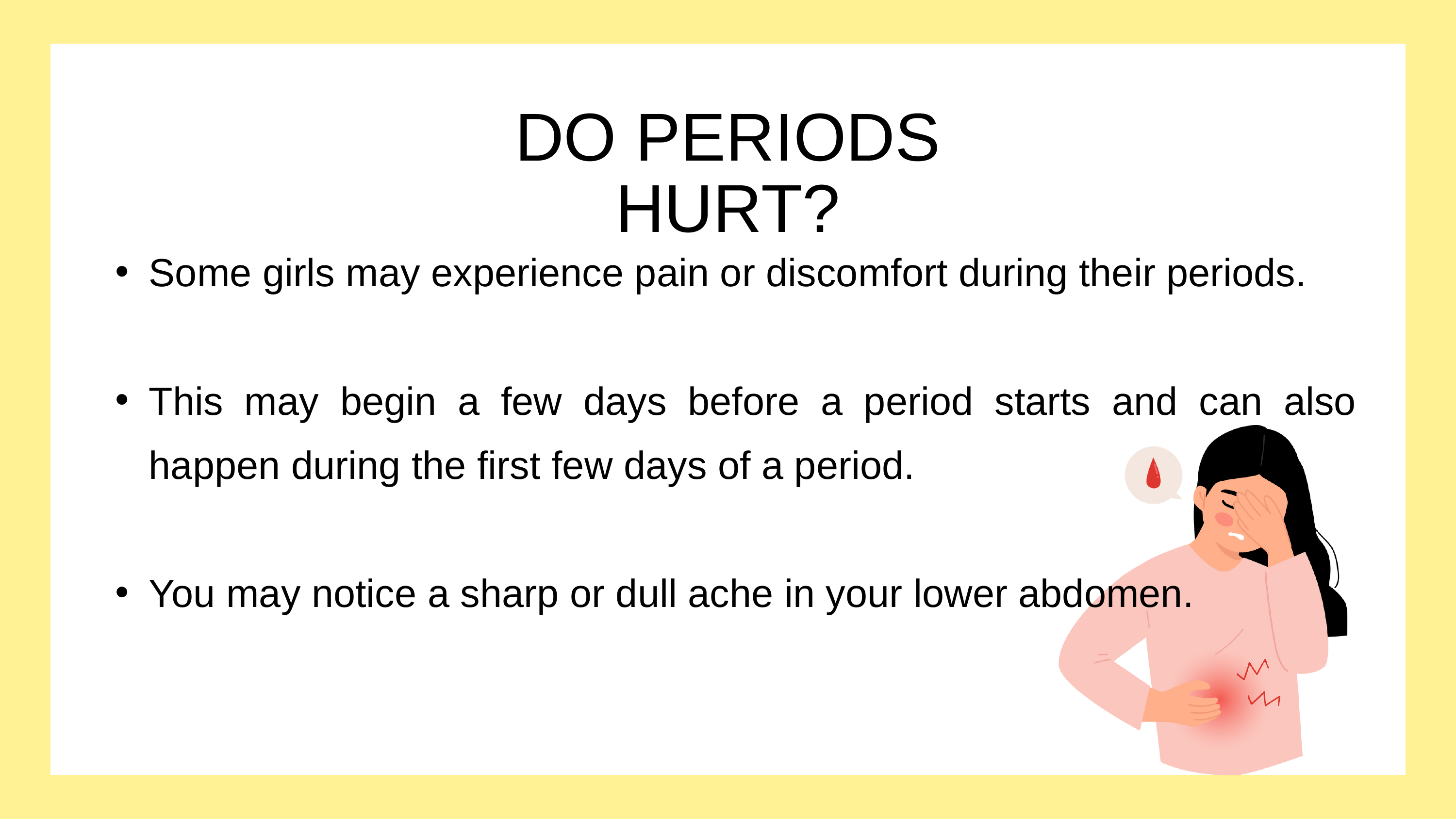

DO PERIODS HURT?
Some girls may experience pain or discomfort during their periods.

This may begin a few days before a period starts and can also happen during the first few days of a period.

You may notice a sharp or dull ache in your lower abdomen.